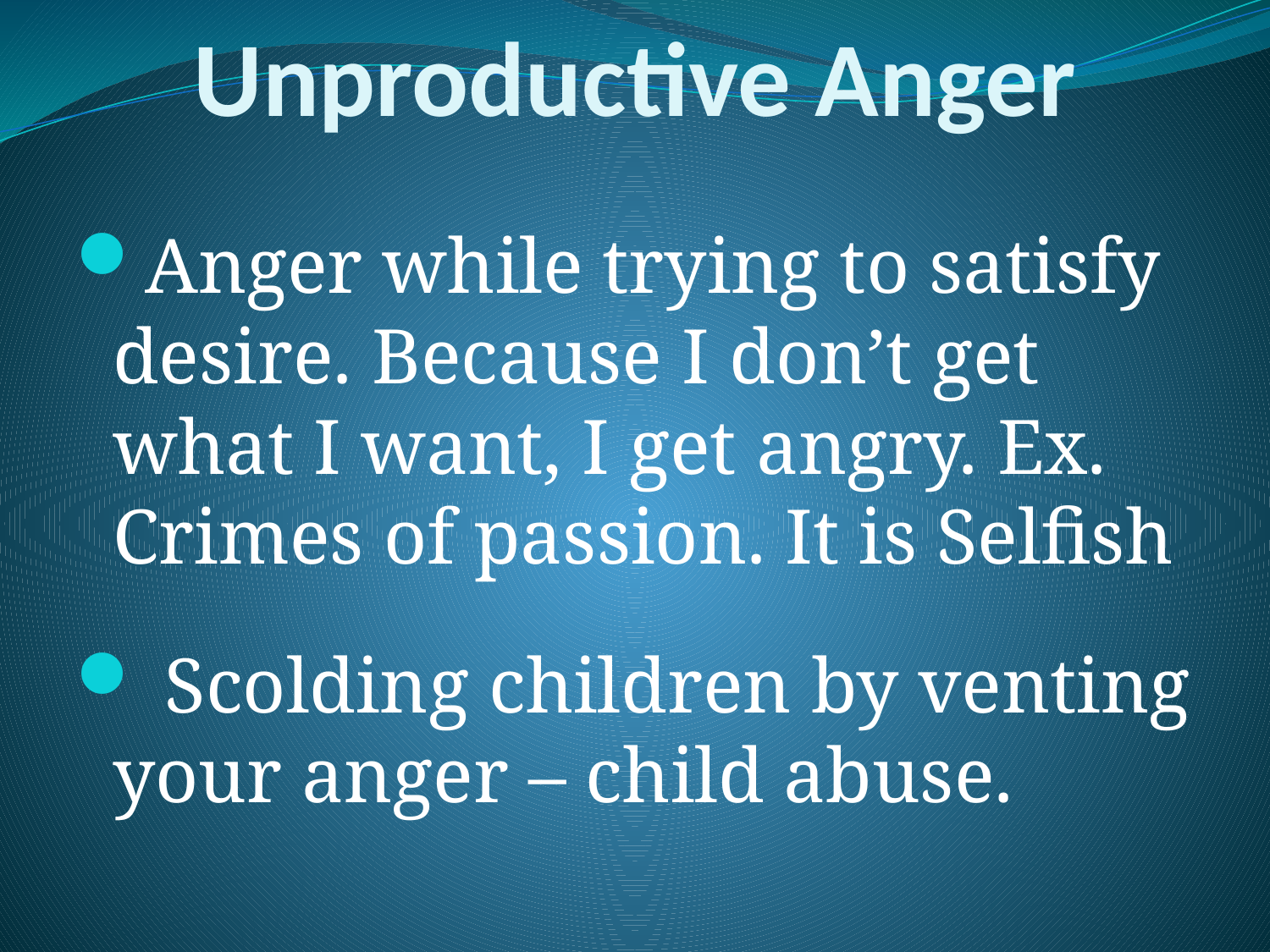

# Unproductive Anger
Anger while trying to satisfy desire. Because I don’t get what I want, I get angry. Ex. Crimes of passion. It is Selfish

 Scolding children by venting your anger – child abuse.